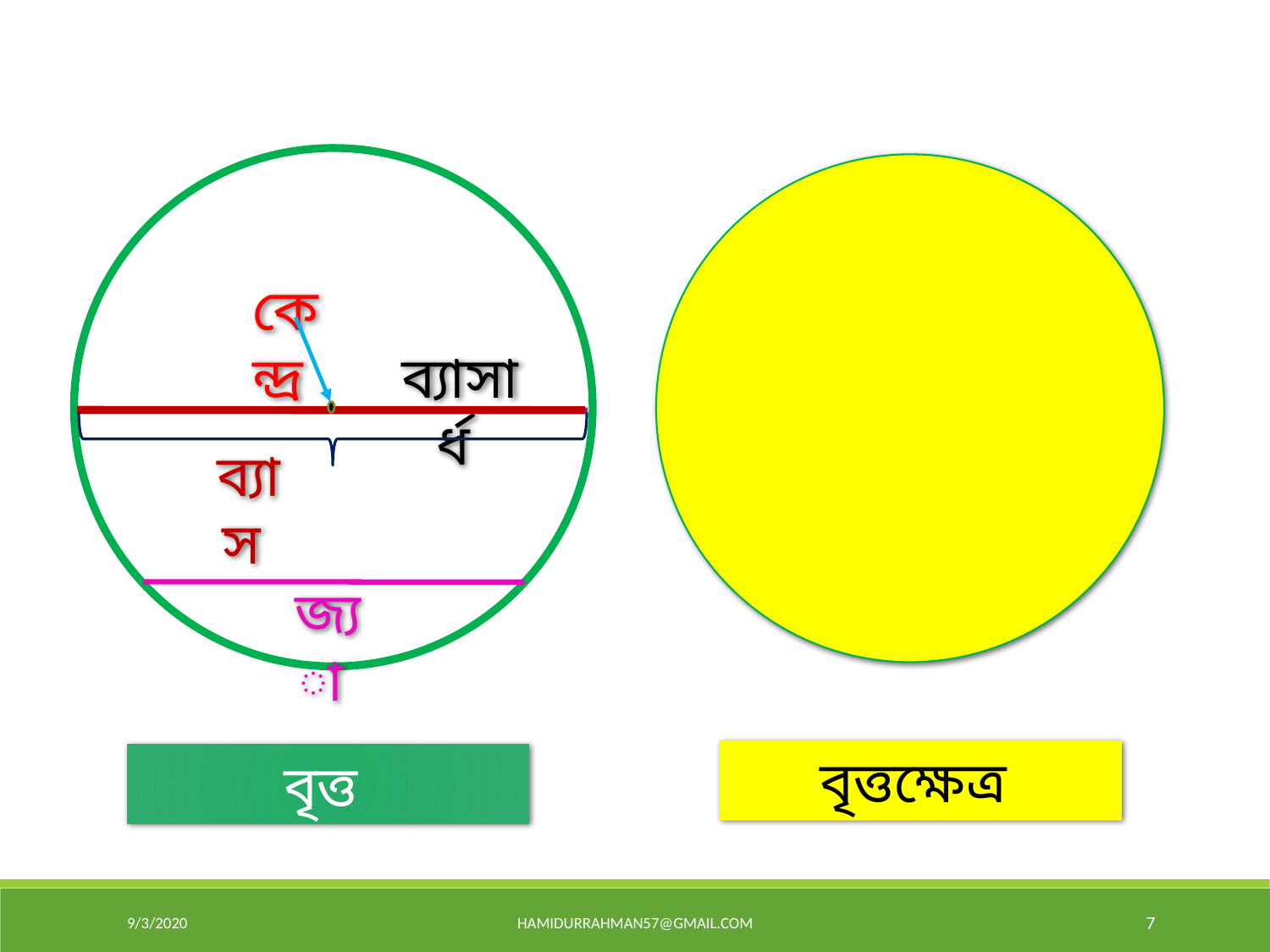

কেন্দ্র
ব্যাসার্ধ

ব্যাস
জ্যা
বৃত্তক্ষেত্র
বৃত্ত
9/3/2020
hamidurrahman57@gmail.com
7